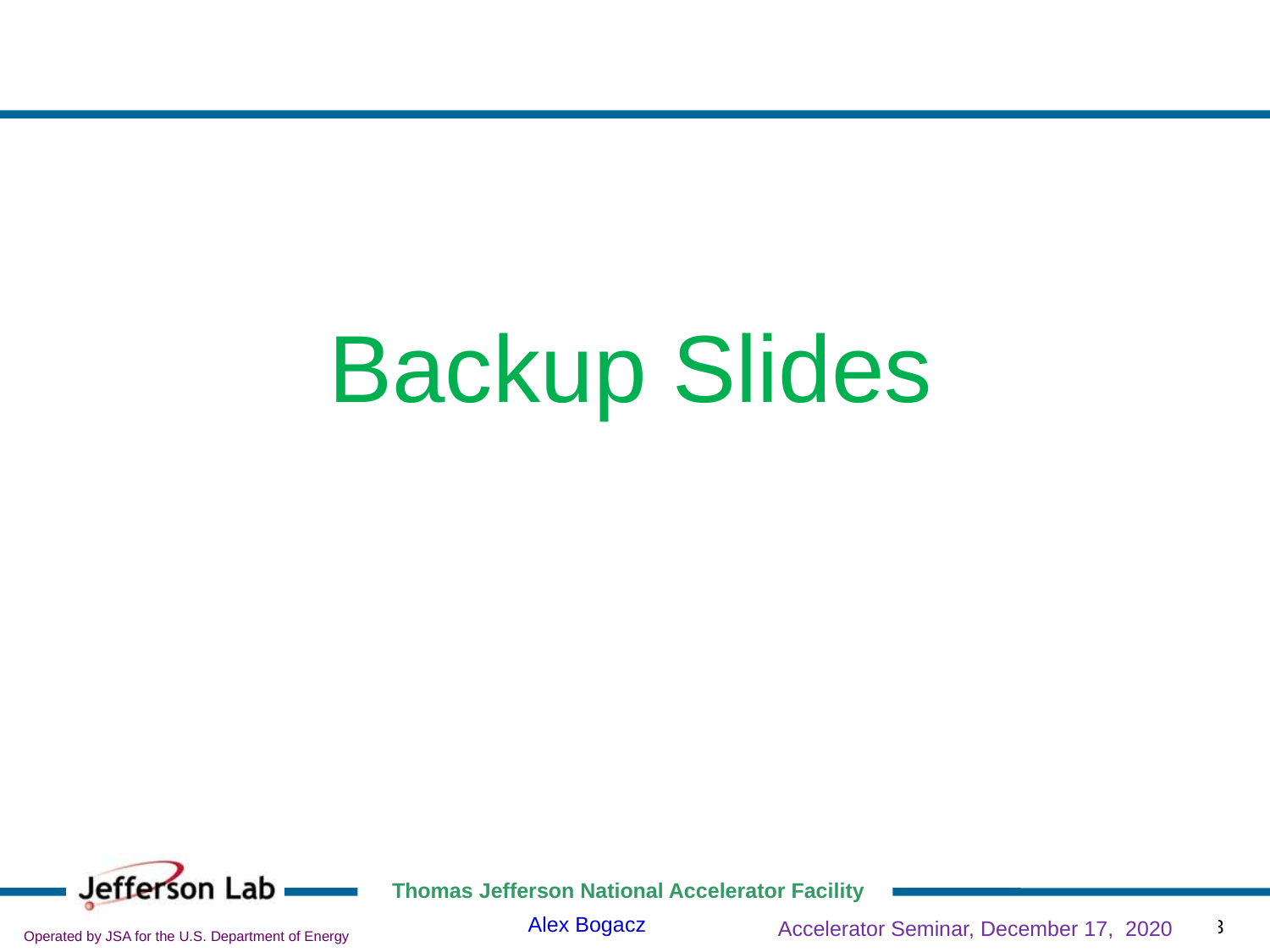

Backup Slides
Accelerator Seminar, December 17,  2020